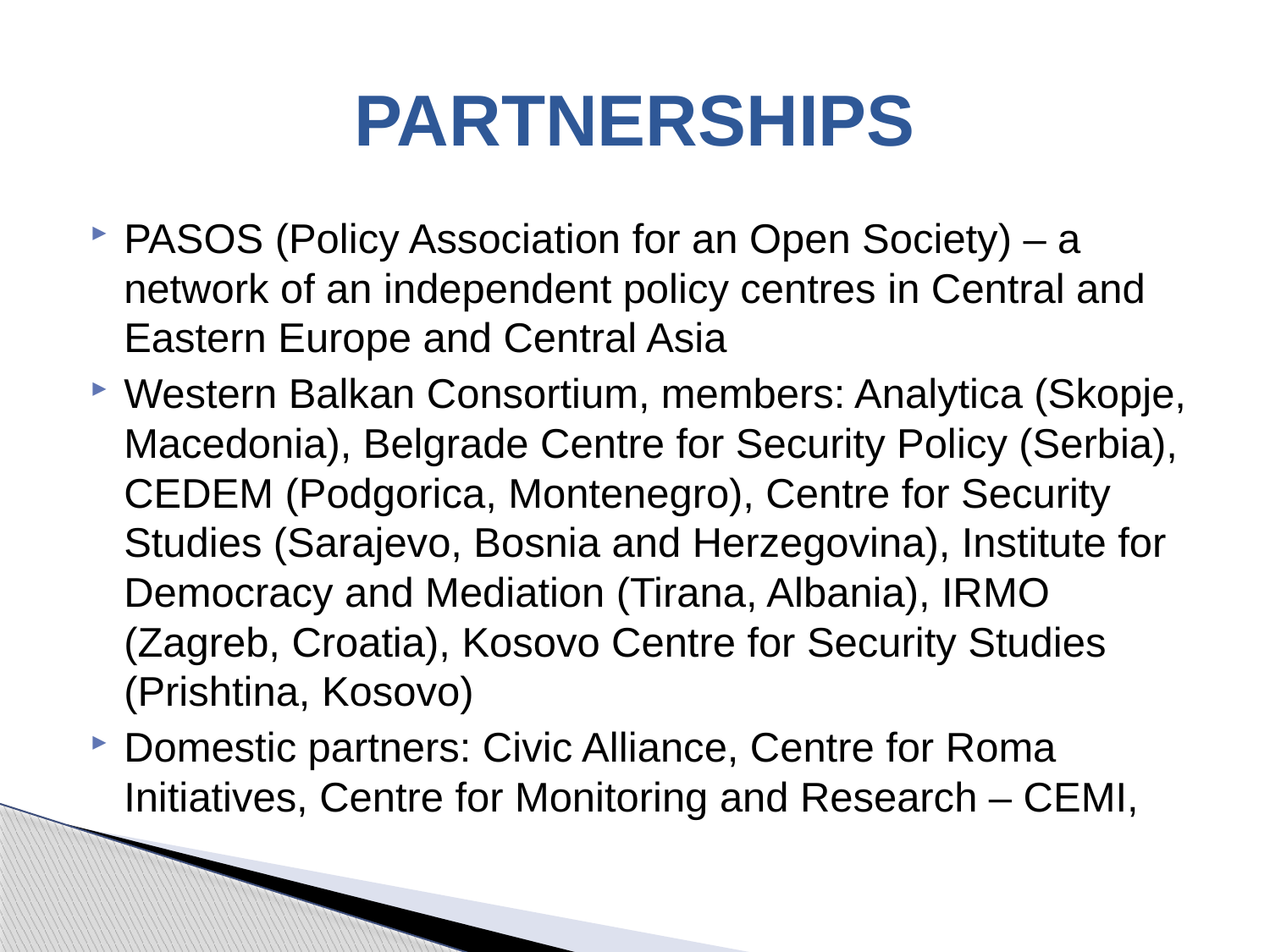

# PARTNERSHIPS
PASOS (Policy Association for an Open Society) – a network of an independent policy centres in Central and Eastern Europe and Central Asia
Western Balkan Consortium, members: Analytica (Skopje, Macedonia), Belgrade Centre for Security Policy (Serbia), CEDEM (Podgorica, Montenegro), Centre for Security Studies (Sarajevo, Bosnia and Herzegovina), Institute for Democracy and Mediation (Tirana, Albania), IRMO (Zagreb, Croatia), Kosovo Centre for Security Studies (Prishtina, Kosovo)
Domestic partners: Civic Alliance, Centre for Roma Initiatives, Centre for Monitoring and Research – CEMI,